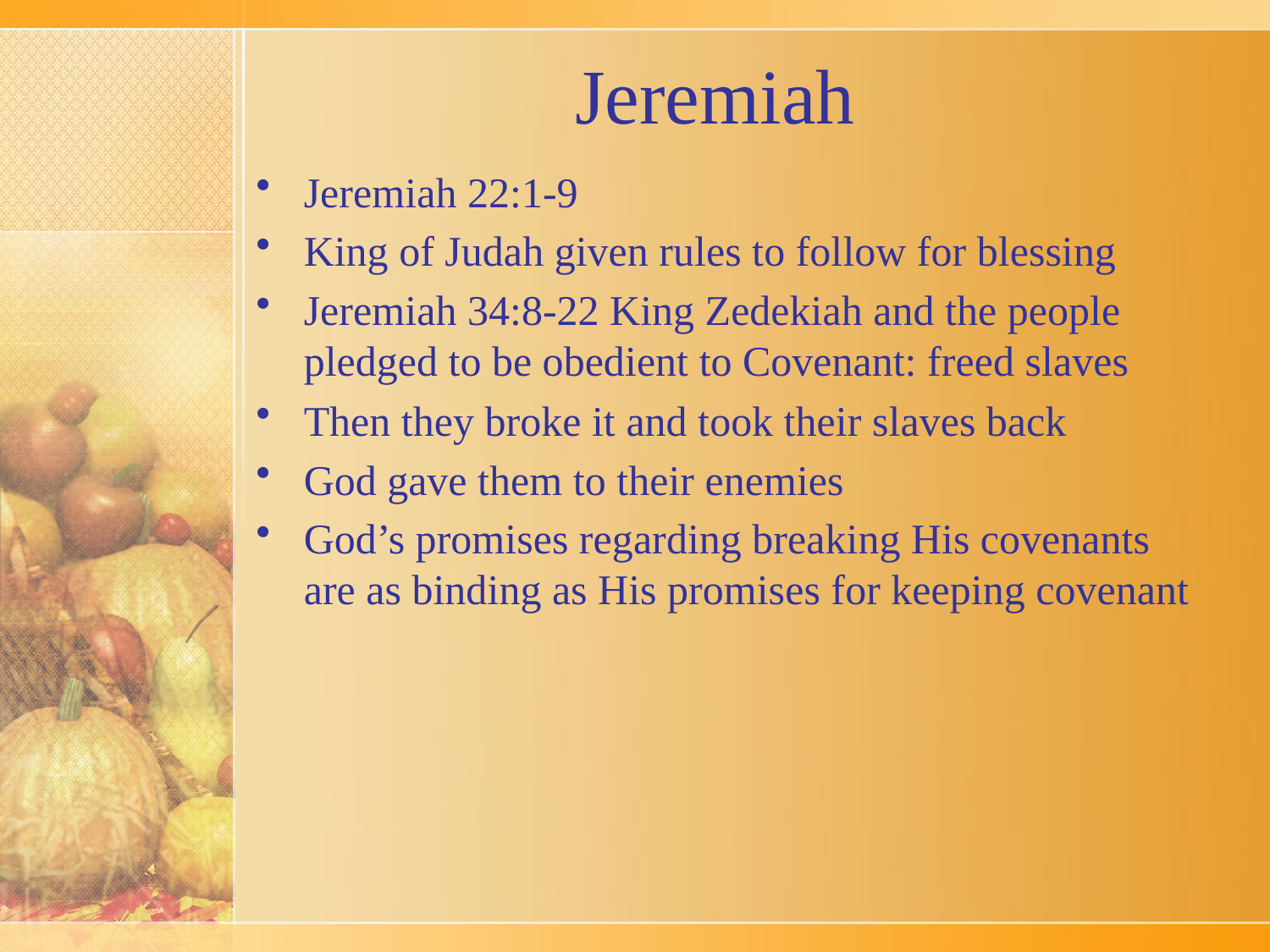

# Jeremiah
Jeremiah 22:1-9
King of Judah given rules to follow for blessing
Jeremiah 34:8-22 King Zedekiah and the people pledged to be obedient to Covenant: freed slaves
Then they broke it and took their slaves back
God gave them to their enemies
God’s promises regarding breaking His covenants are as binding as His promises for keeping covenant